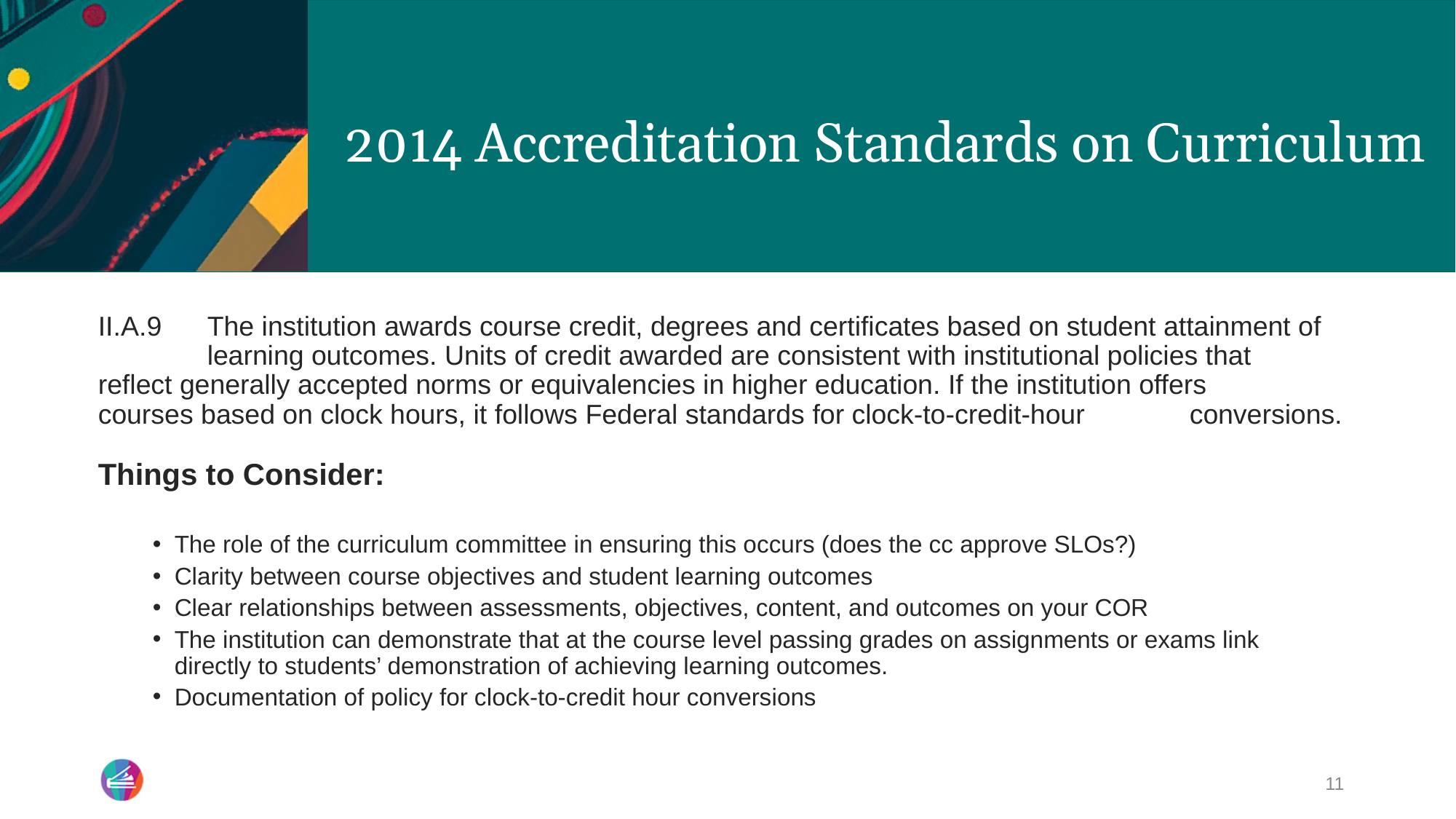

# 2014 Accreditation Standards on Curriculum
II.A.9	The institution awards course credit, degrees and certificates based on student attainment of 	learning outcomes. Units of credit awarded are consistent with institutional policies that 	reflect generally accepted norms or equivalencies in higher education. If the institution offers 	courses based on clock hours, it follows Federal standards for clock-to-credit-hour 	conversions.

Things to Consider:

The role of the curriculum committee in ensuring this occurs (does the cc approve SLOs?)
Clarity between course objectives and student learning outcomes
Clear relationships between assessments, objectives, content, and outcomes on your COR
The institution can demonstrate that at the course level passing grades on assignments or exams link directly to students’ demonstration of achieving learning outcomes.
Documentation of policy for clock-to-credit hour conversions

11